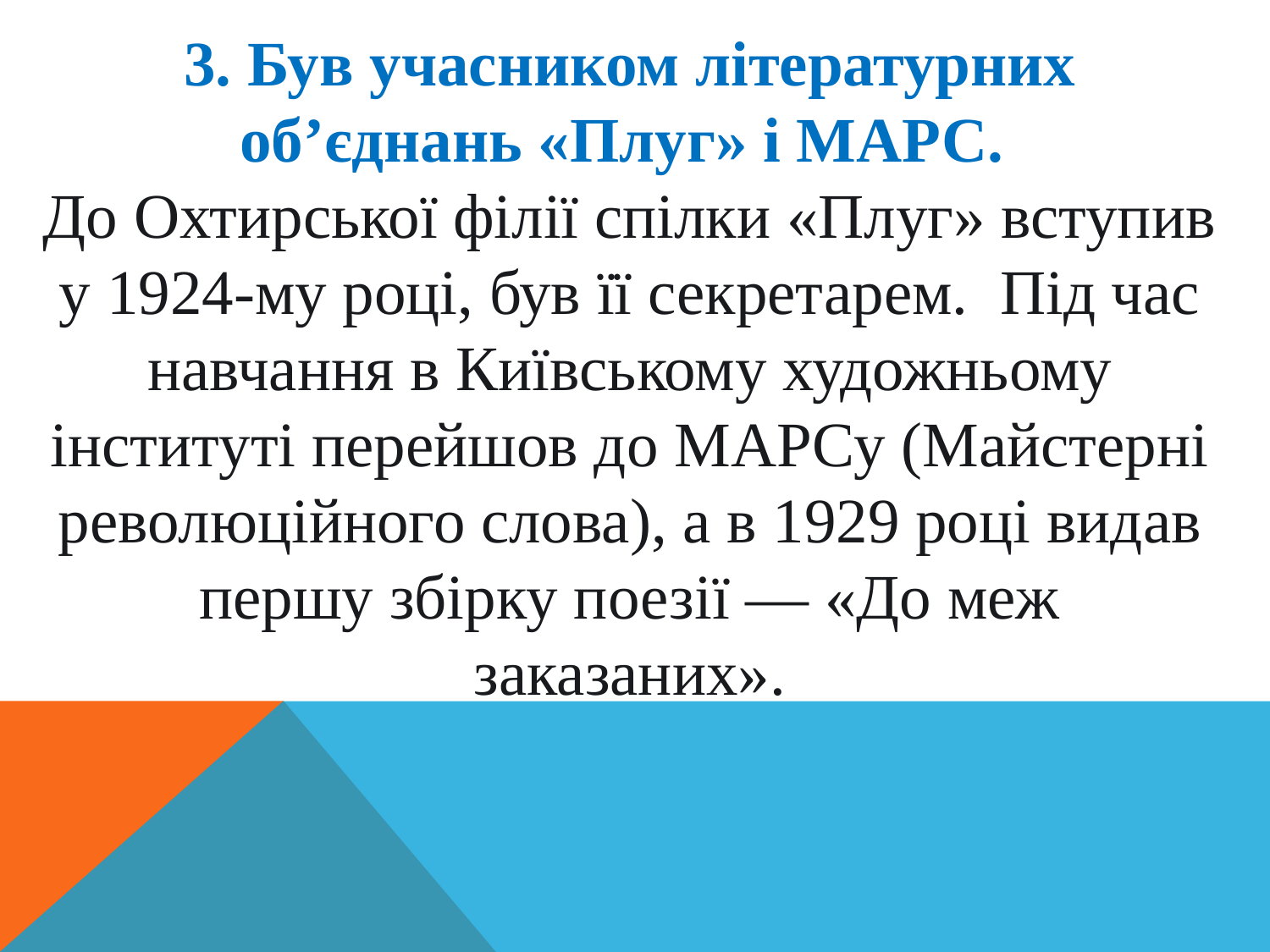

3. Був учасником літературних об’єднань «Плуг» і МАРС.
До Охтирської філії спілки «Плуг» вступив у 1924-му році, був її секретарем.  Під час навчання в Київському художньому інституті перейшов до МАРСу (Майстерні революційного слова), а в 1929 році видав першу збірку поезії — «До меж заказаних».